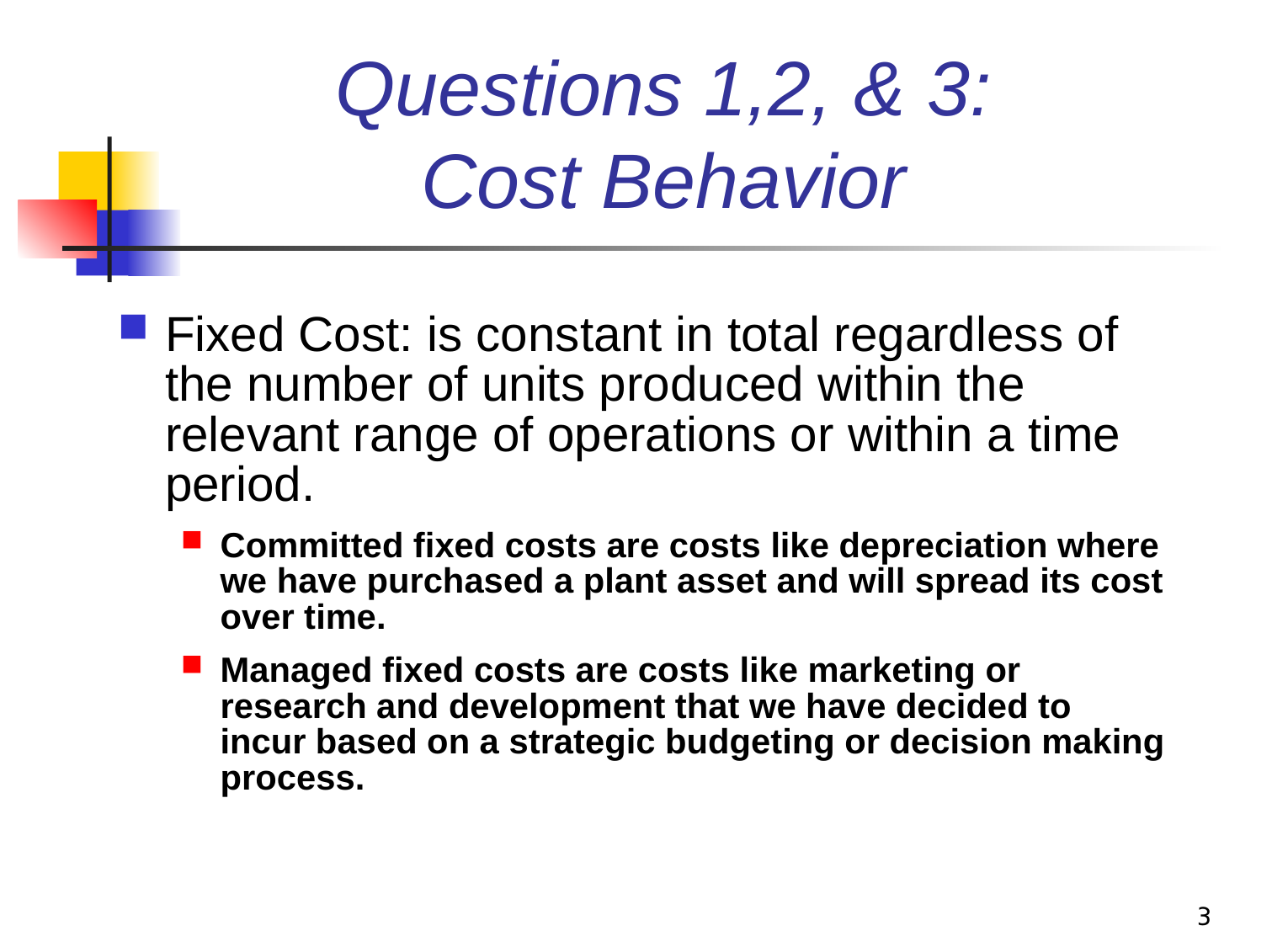

# Questions 1,2, & 3: Cost Behavior
Fixed Cost: is constant in total regardless of the number of units produced within the relevant range of operations or within a time period.
Committed fixed costs are costs like depreciation where we have purchased a plant asset and will spread its cost over time.
Managed fixed costs are costs like marketing or research and development that we have decided to incur based on a strategic budgeting or decision making process.
3